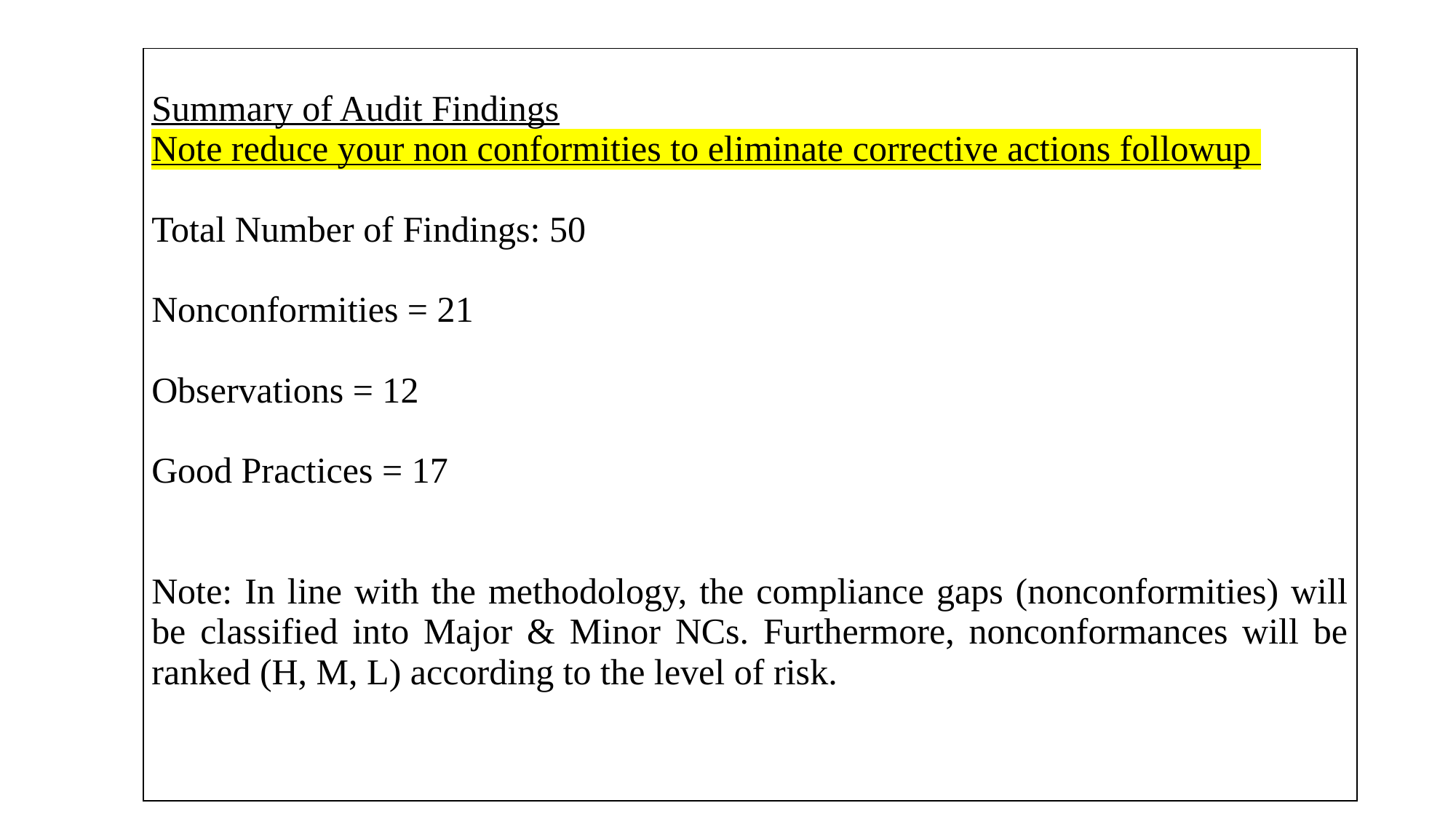

| Summary of Audit Findings Note reduce your non conformities to eliminate corrective actions followup Total Number of Findings: 50 Nonconformities = 21 Observations = 12 Good Practices = 17 Note: In line with the methodology, the compliance gaps (nonconformities) will be classified into Major & Minor NCs. Furthermore, nonconformances will be ranked (H, M, L) according to the level of risk. |
| --- |